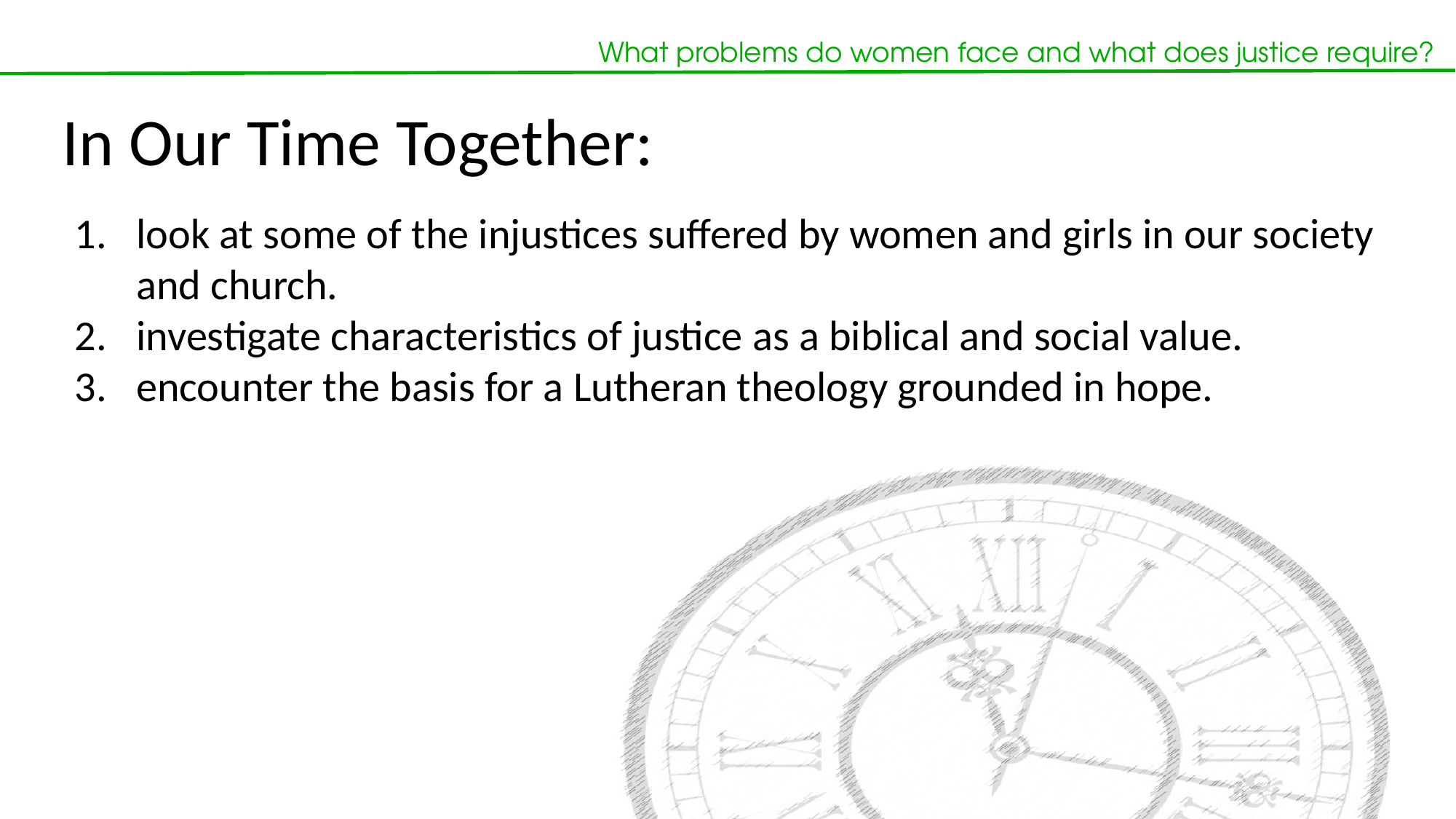

What problems do women face and what does justice require?
In Our Time Together:
look at some of the injustices suffered by women and girls in our society and church.
investigate characteristics of justice as a biblical and social value.
encounter the basis for a Lutheran theology grounded in hope.